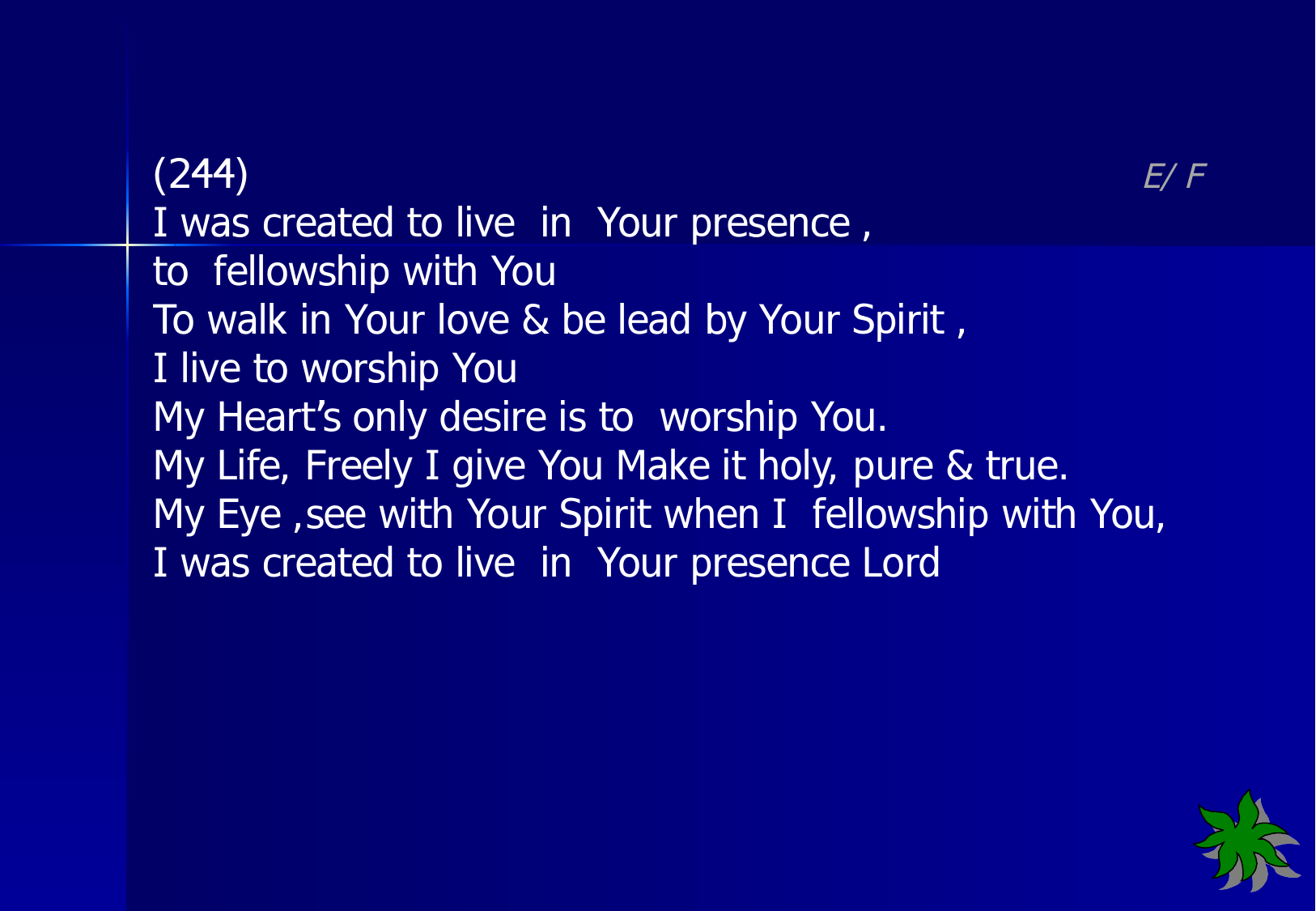

(244)                                                                       E/ F
I was created to live  in  Your presence ,
to  fellowship with You
To walk in Your love & be lead by Your Spirit ,
I live to worship You
My Heart’s only desire is to  worship You.
My Life, Freely I give You Make it holy, pure & true.
My Eye ,see with Your Spirit when I  fellowship with You,
I was created to live  in  Your presence Lord